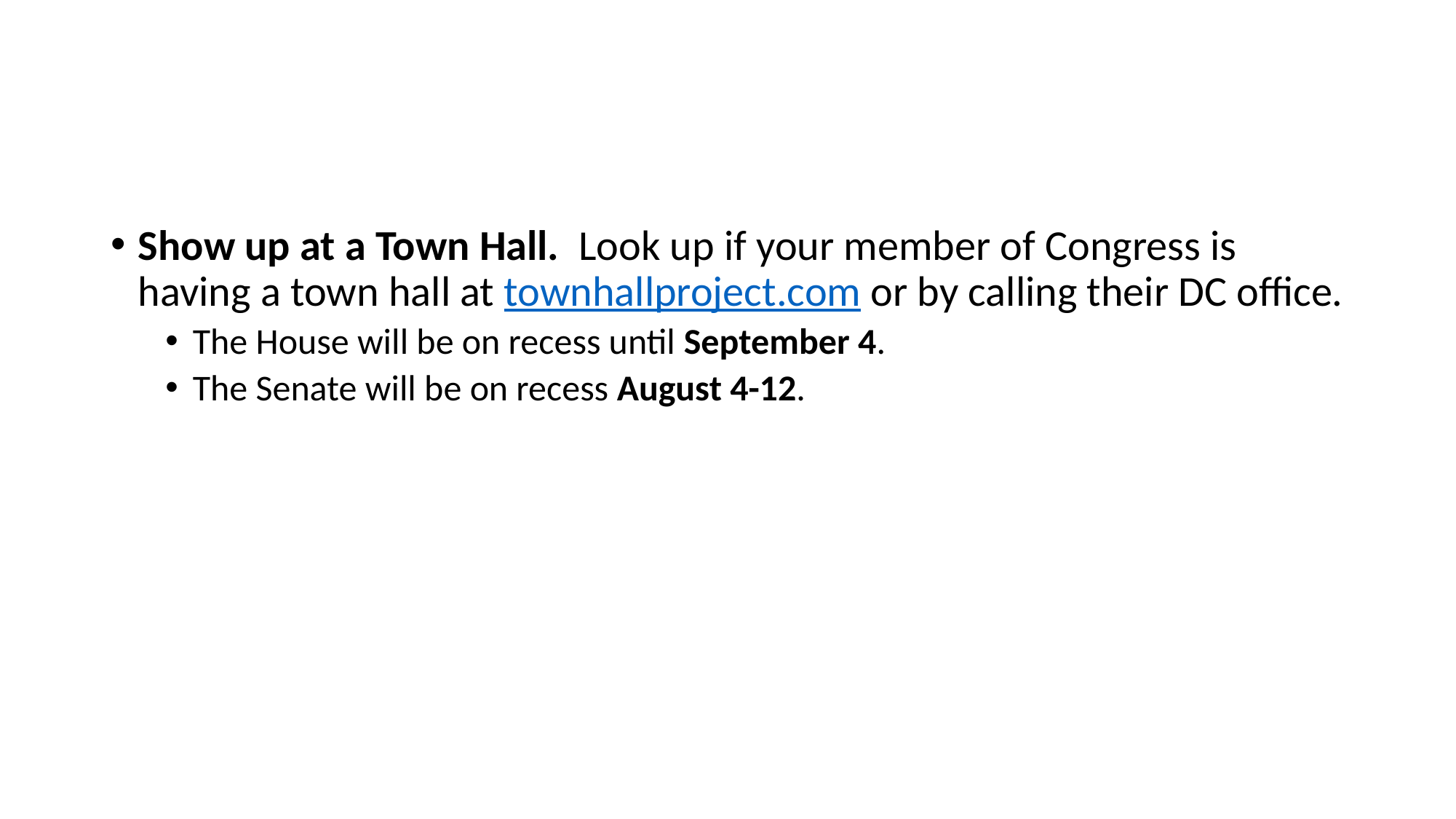

#
Show up at a Town Hall.  Look up if your member of Congress is having a town hall at townhallproject.com or by calling their DC office.
The House will be on recess until September 4.
The Senate will be on recess August 4-12.